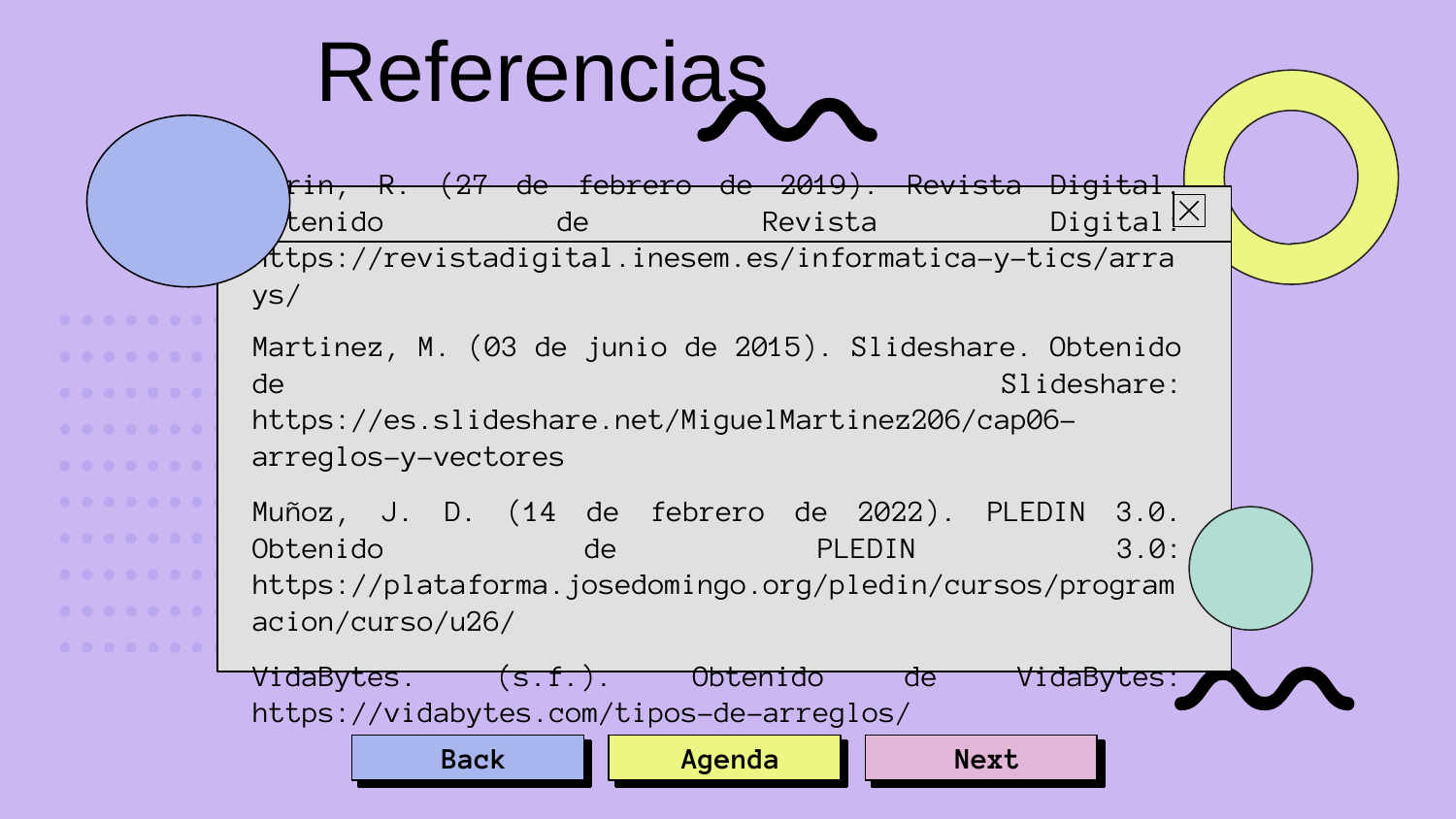

# Referencias

Marin, R. (27 de febrero de 2019). Revista Digital. Obtenido de Revista Digital: https://revistadigital.inesem.es/informatica-y-tics/arrays/

Martinez, M. (03 de junio de 2015). Slideshare. Obtenido de Slideshare: https://es.slideshare.net/MiguelMartinez206/cap06-arreglos-y-vectores

Muñoz, J. D. (14 de febrero de 2022). PLEDIN 3.0. Obtenido de PLEDIN 3.0: https://plataforma.josedomingo.org/pledin/cursos/programacion/curso/u26/

VidaBytes. (s.f.). Obtenido de VidaBytes: https://vidabytes.com/tipos-de-arreglos/

Back

Next

Agenda